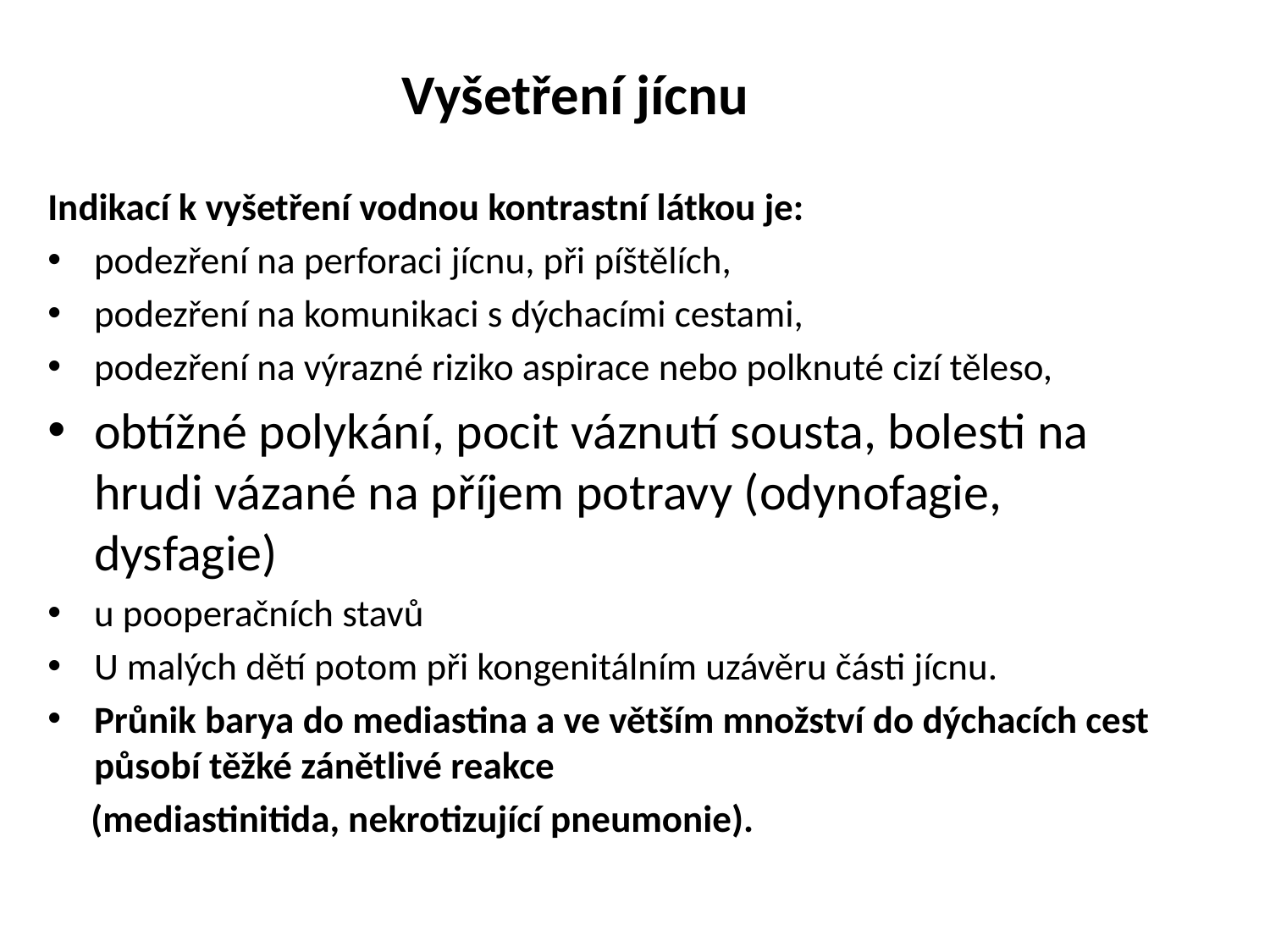

# Vyšetření jícnu
Indikací k vyšetření vodnou kontrastní látkou je:
podezření na perforaci jícnu, při píštělích,
podezření na komunikaci s dýchacími cestami,
podezření na výrazné riziko aspirace nebo polknuté cizí těleso,
obtížné polykání, pocit váznutí sousta, bolesti na hrudi vázané na příjem potravy (odynofagie, dysfagie)
u pooperačních stavů
U malých dětí potom při kongenitálním uzávěru části jícnu.
Průnik barya do mediastina a ve větším množství do dýchacích cest působí těžké zánětlivé reakce
     (mediastinitida, nekrotizující pneumonie).